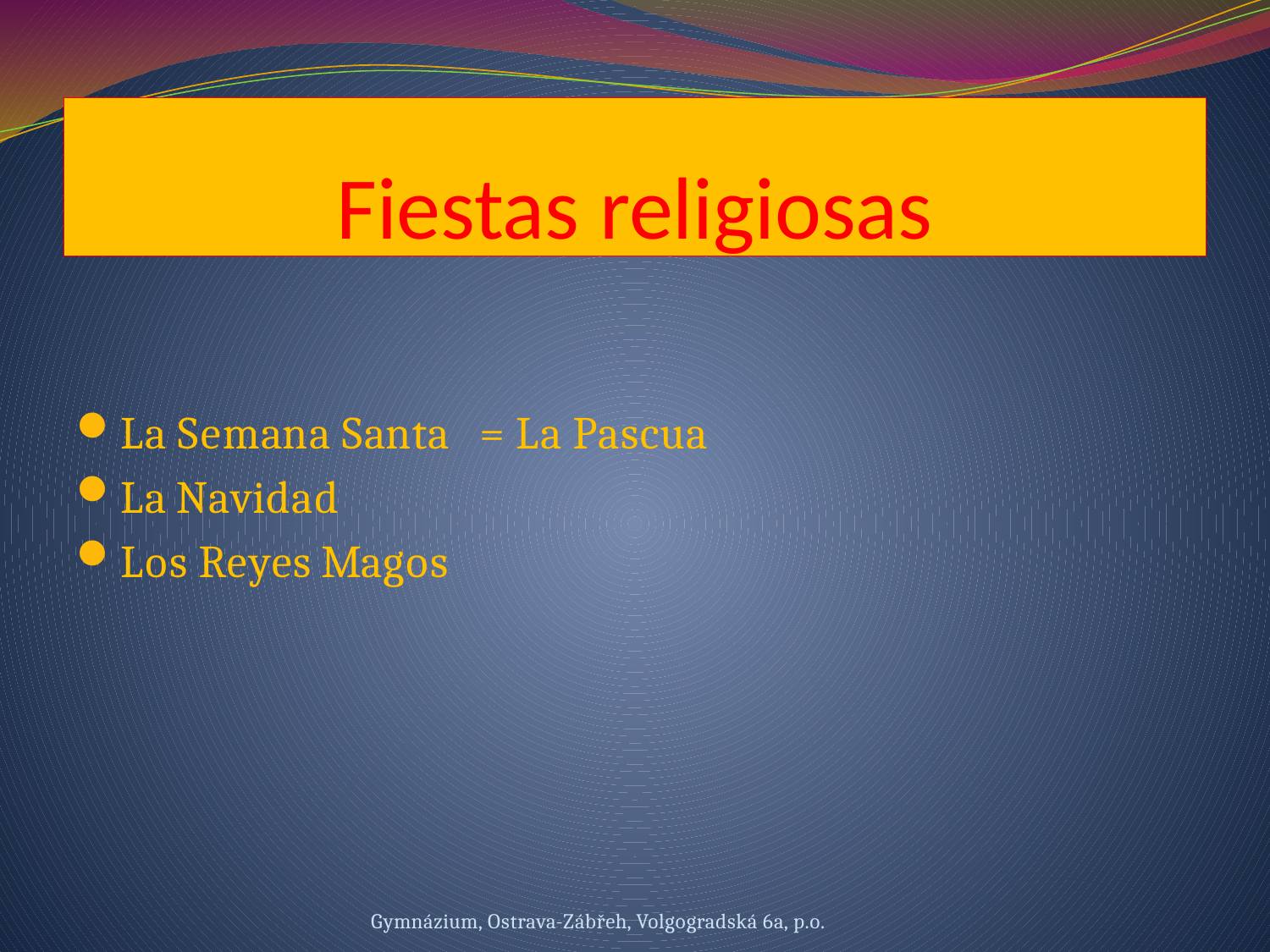

# Fiestas religiosas

La Semana Santa   = La Pascua
La Navidad
Los Reyes Magos

Gymnázium, Ostrava-Zábřeh, Volgogradská 6a, p.o.